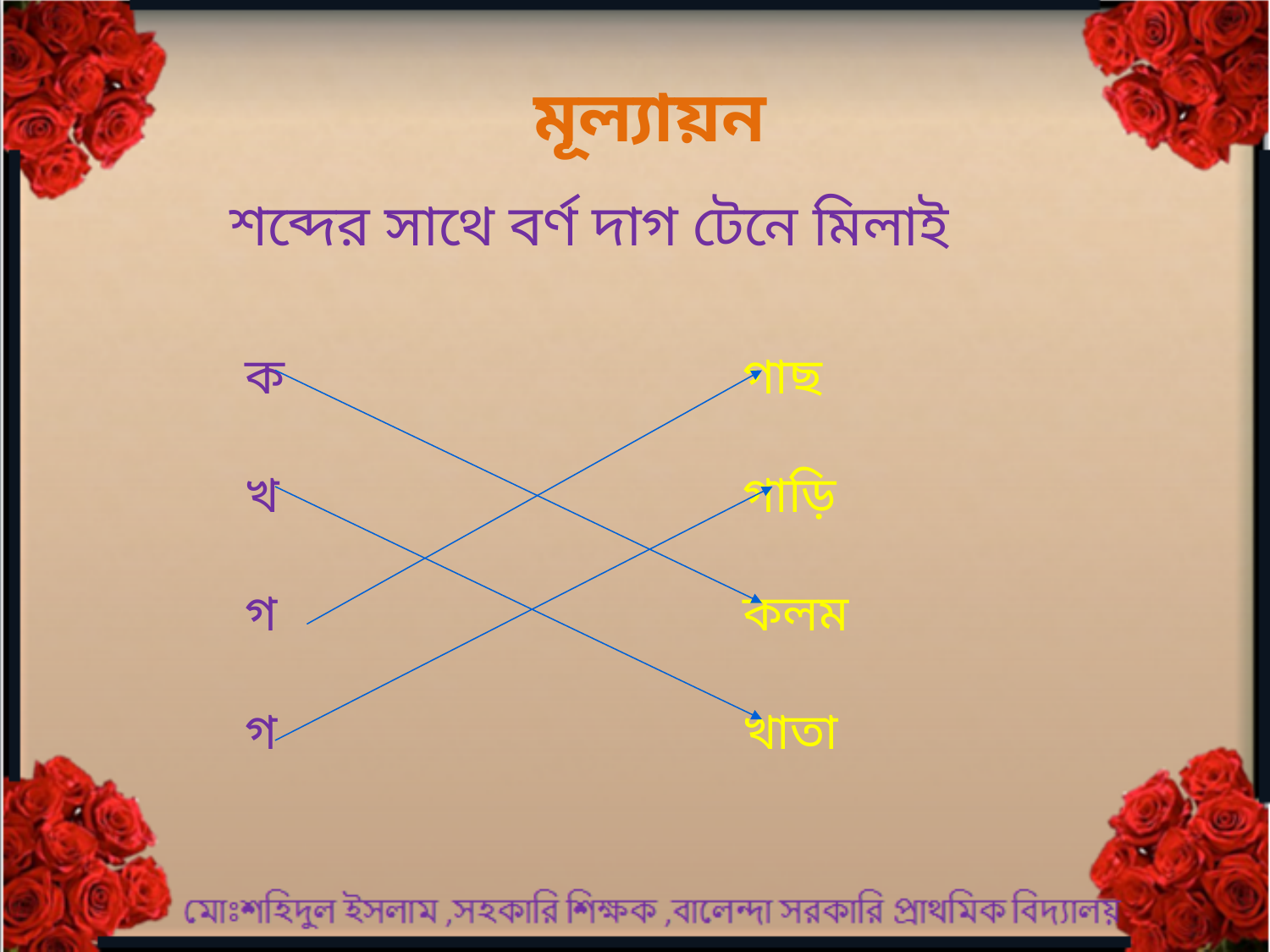

মূল্যায়ন
শব্দের সাথে বর্ণ দাগ টেনে মিলাই
ক

খ

গ

গ
গাছ

গাড়ি

কলম

খাতা